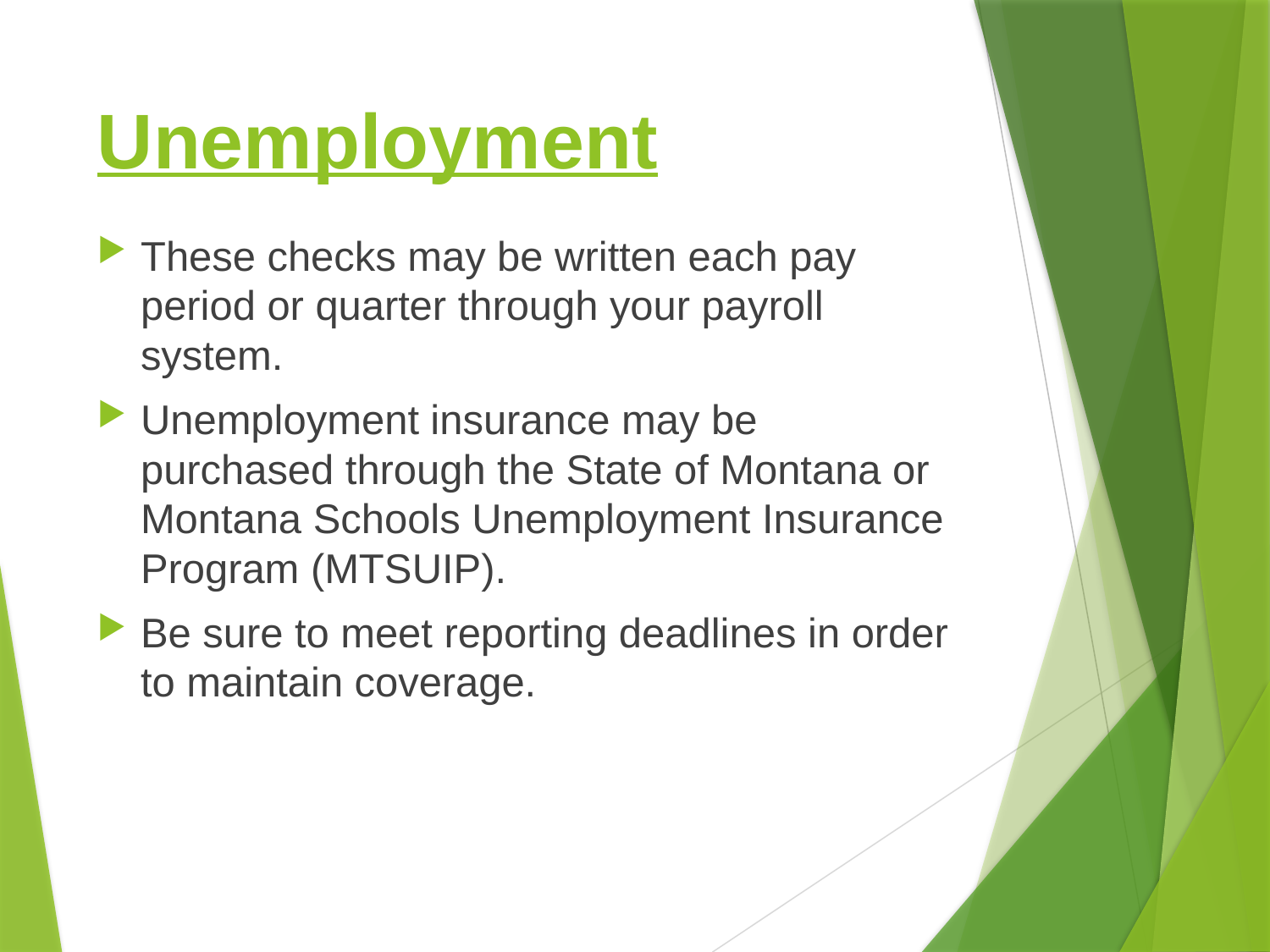

# Unemployment

These checks may be written each pay period or quarter through your payroll system.
Unemployment insurance may be purchased through the State of Montana or Montana Schools Unemployment Insurance Program (MTSUIP).
Be sure to meet reporting deadlines in order to maintain coverage.